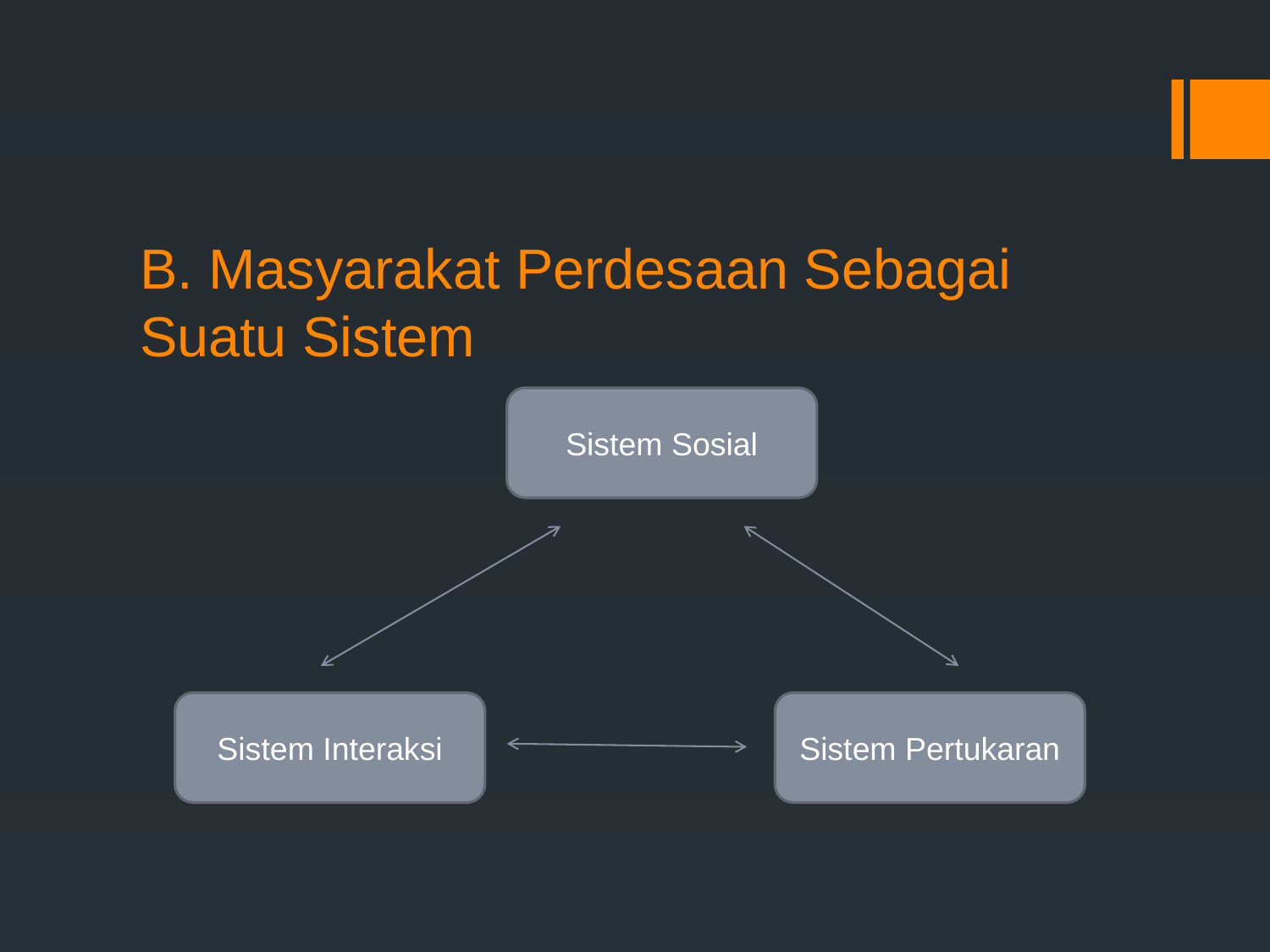

# B. Masyarakat Perdesaan Sebagai Suatu Sistem
Sistem Sosial

Sistem Interaksi
Sistem Pertukaran